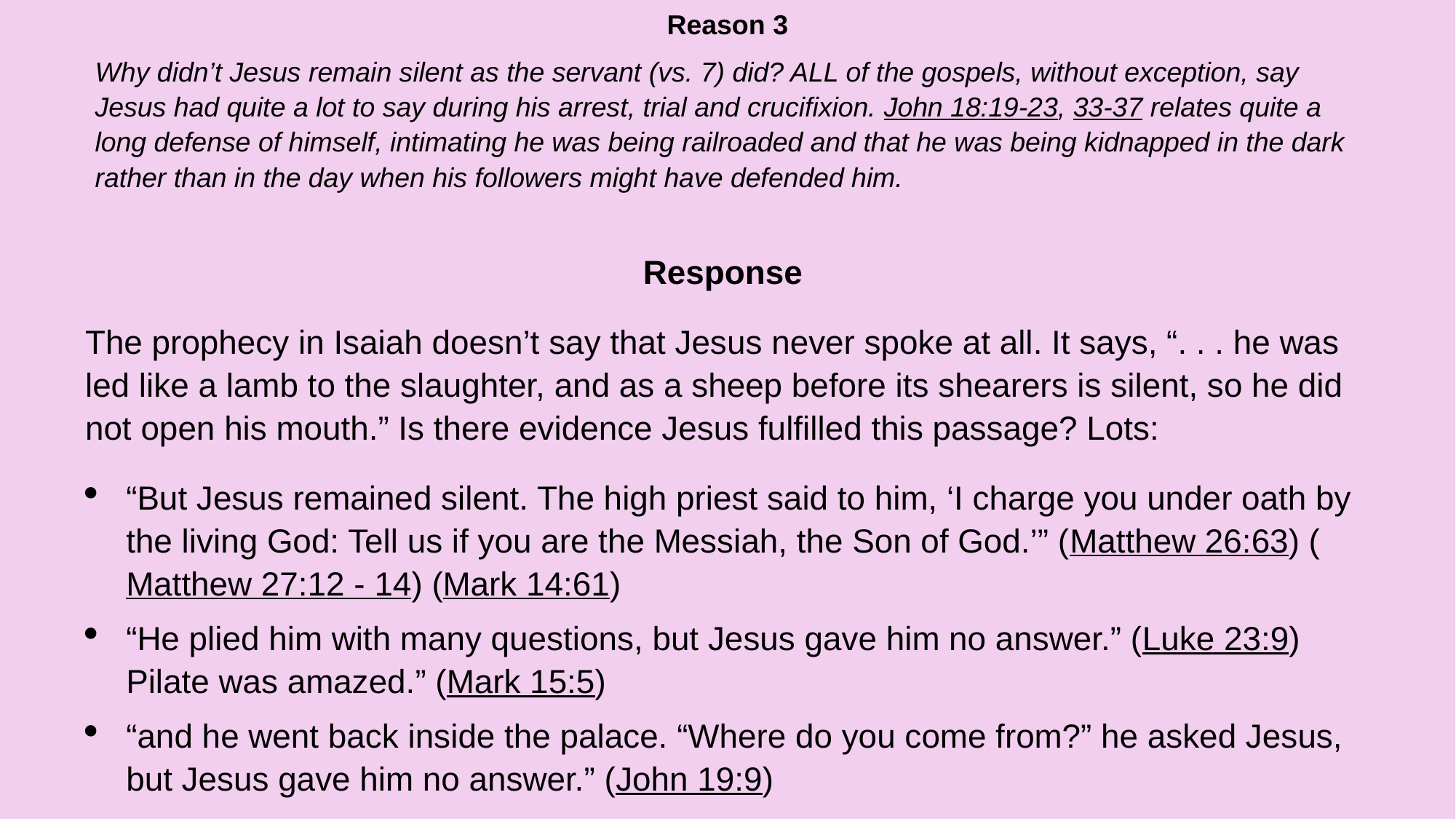

Reason 3
Why didn’t Jesus remain silent as the servant (vs. 7) did? ALL of the gospels, without exception, say Jesus had quite a lot to say during his arrest, trial and crucifixion. John 18:19-23, 33-37 relates quite a long defense of himself, intimating he was being railroaded and that he was being kidnapped in the dark rather than in the day when his followers might have defended him.
Response
The prophecy in Isaiah doesn’t say that Jesus never spoke at all. It says, “. . . he was led like a lamb to the slaughter, and as a sheep before its shearers is silent, so he did not open his mouth.” Is there evidence Jesus fulfilled this passage? Lots:
“But Jesus remained silent. The high priest said to him, ‘I charge you under oath by the living God: Tell us if you are the Messiah, the Son of God.’” (Matthew 26:63) (Matthew 27:12 - 14) (Mark 14:61)
“He plied him with many questions, but Jesus gave him no answer.” (Luke 23:9)  Pilate was amazed.” (Mark 15:5)
“and he went back inside the palace. “Where do you come from?” he asked Jesus, but Jesus gave him no answer.” (John 19:9)